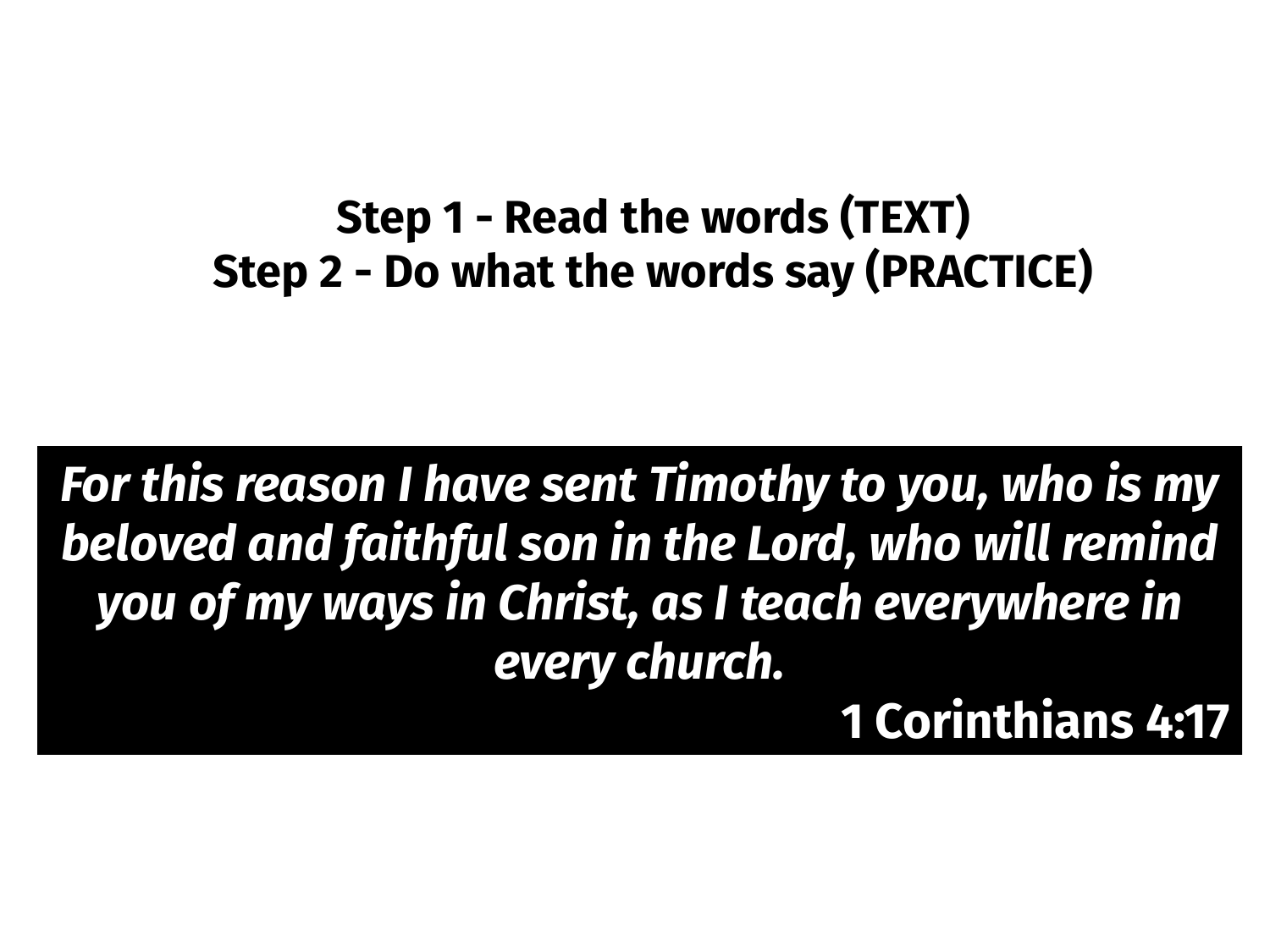

Step 1 - Read the words (TEXT)
Step 2 - Do what the words say (PRACTICE)
For this reason I have sent Timothy to you, who is my beloved and faithful son in the Lord, who will remind you of my ways in Christ, as I teach everywhere in every church.
1 Corinthians 4:17